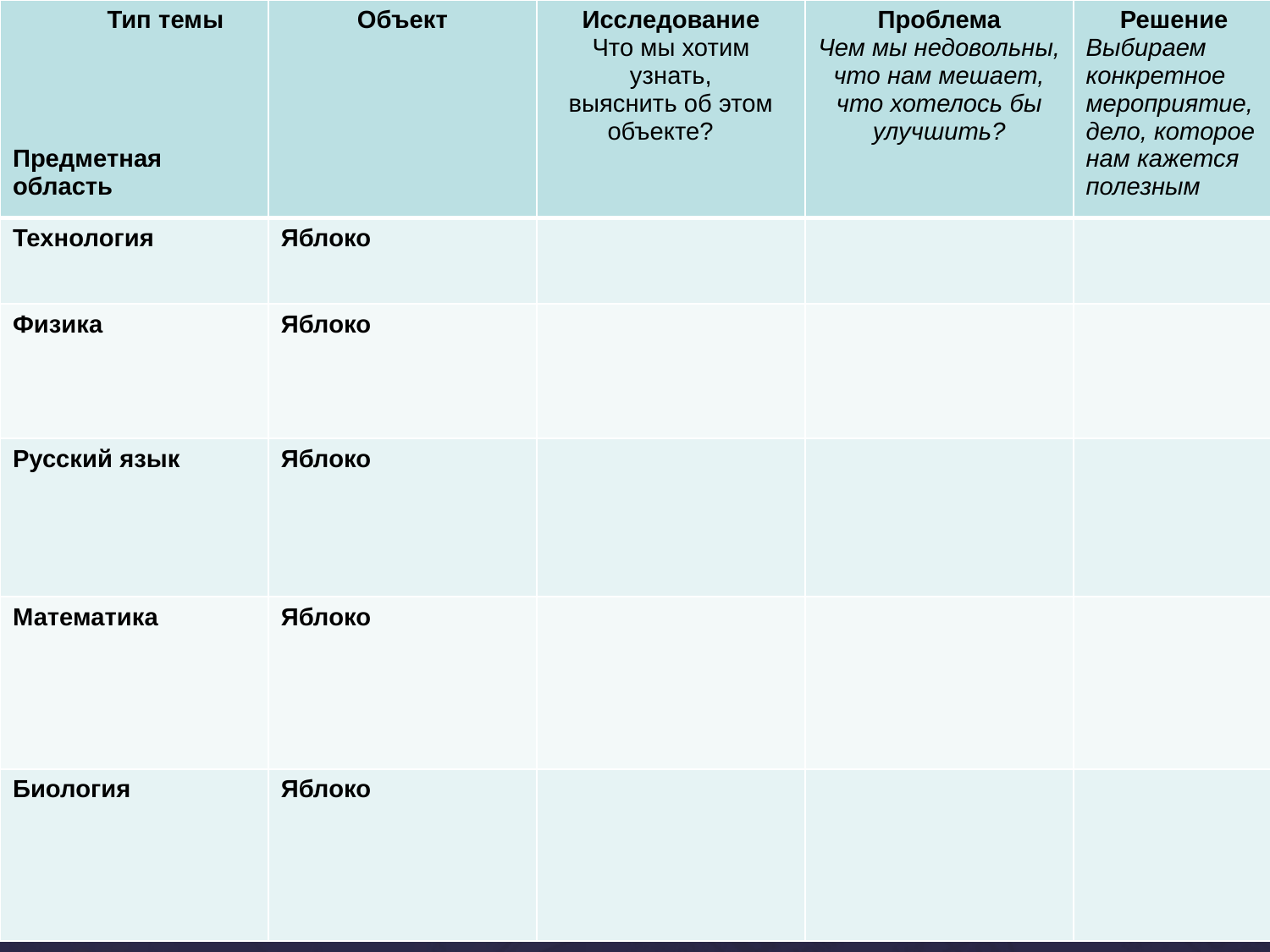

| Тип темы Предметная область | Объект | Исследование Что мы хотим узнать, выяснить об этом объекте? | Проблема Чем мы недовольны, что нам мешает, что хотелось бы улучшить? | Решение Выбираем конкретное мероприятие,дело, которое нам кажется полезным |
| --- | --- | --- | --- | --- |
| Технология | Яблоко |  |  |  |
| Физика | Яблоко |  |  |  |
| Русский язык | Яблоко |  |  |  |
| Математика | Яблоко |  |  |  |
| Биология | Яблоко |  |  |  |
www.PresentationPro.com